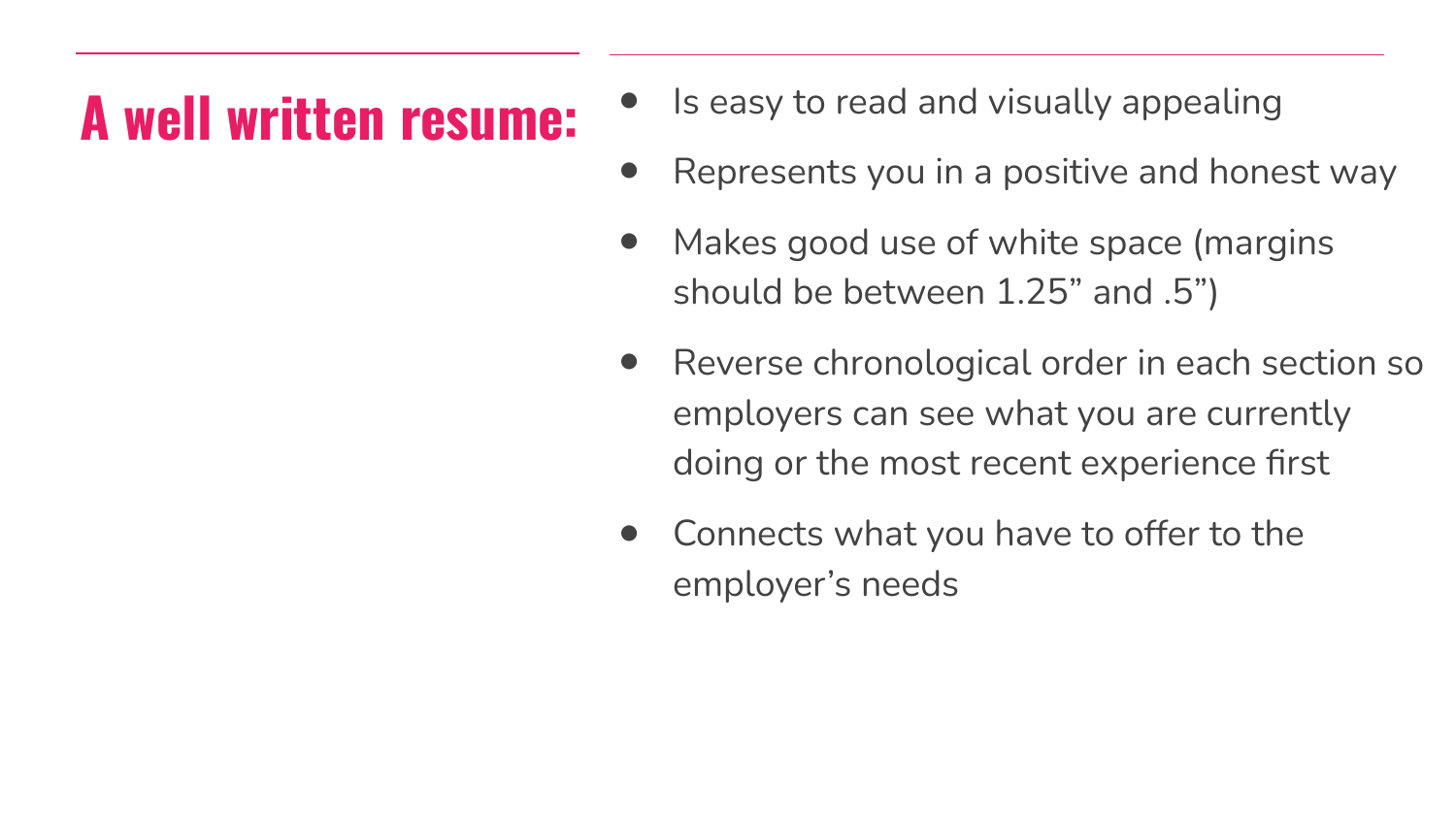

Is easy to read and visually appealing
Represents you in a positive and honest way
Makes good use of white space (margins should be between 1.25” and .5”)
Reverse chronological order in each section so employers can see what you are currently doing or the most recent experience first
Connects what you have to offer to the employer’s needs
# A well written resume: